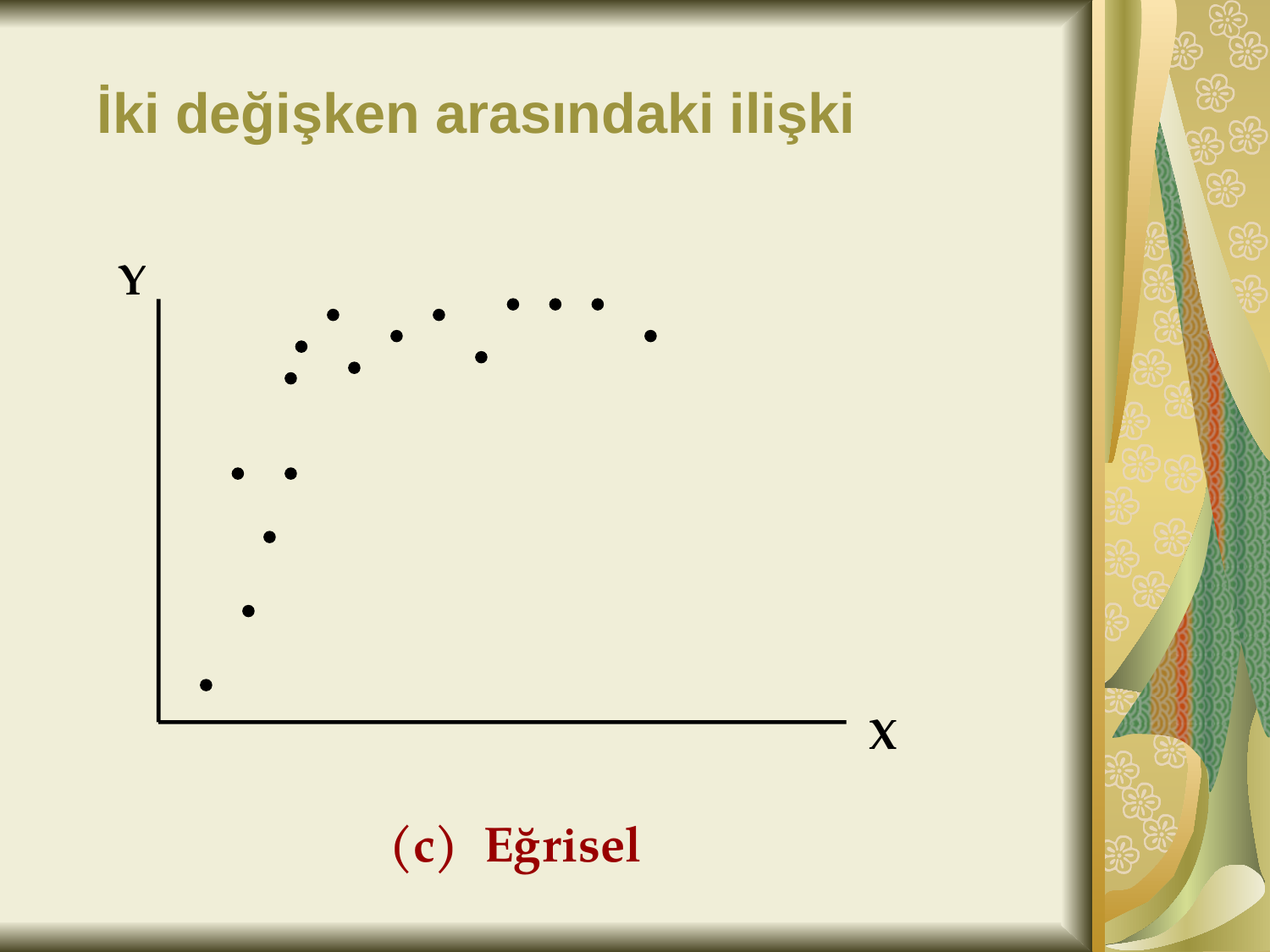

# İki değişken arasındaki ilişki
Y

X

(c)  Eğrisel